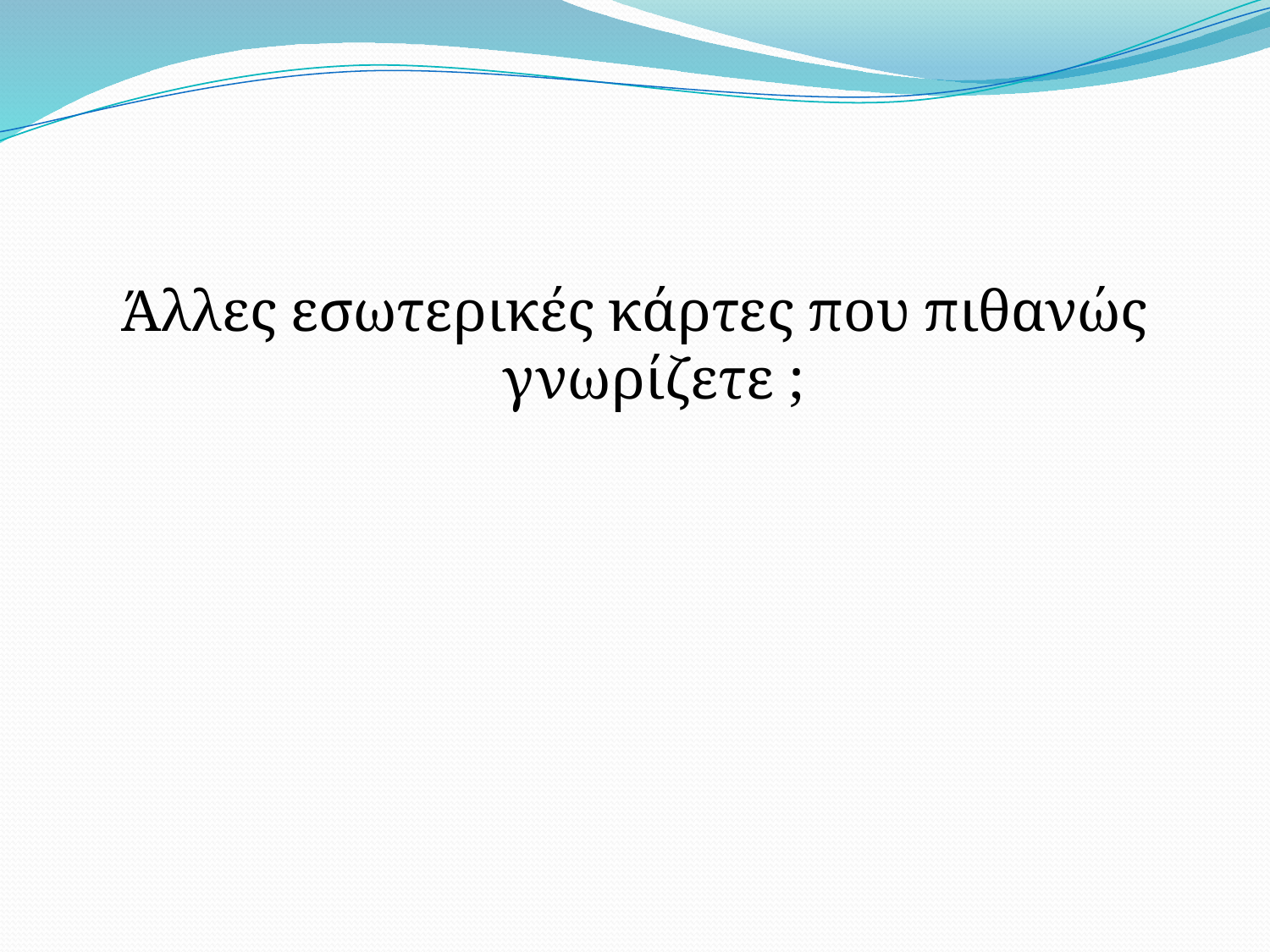

Άλλες εσωτερικές κάρτες που πιθανώς γνωρίζετε ;